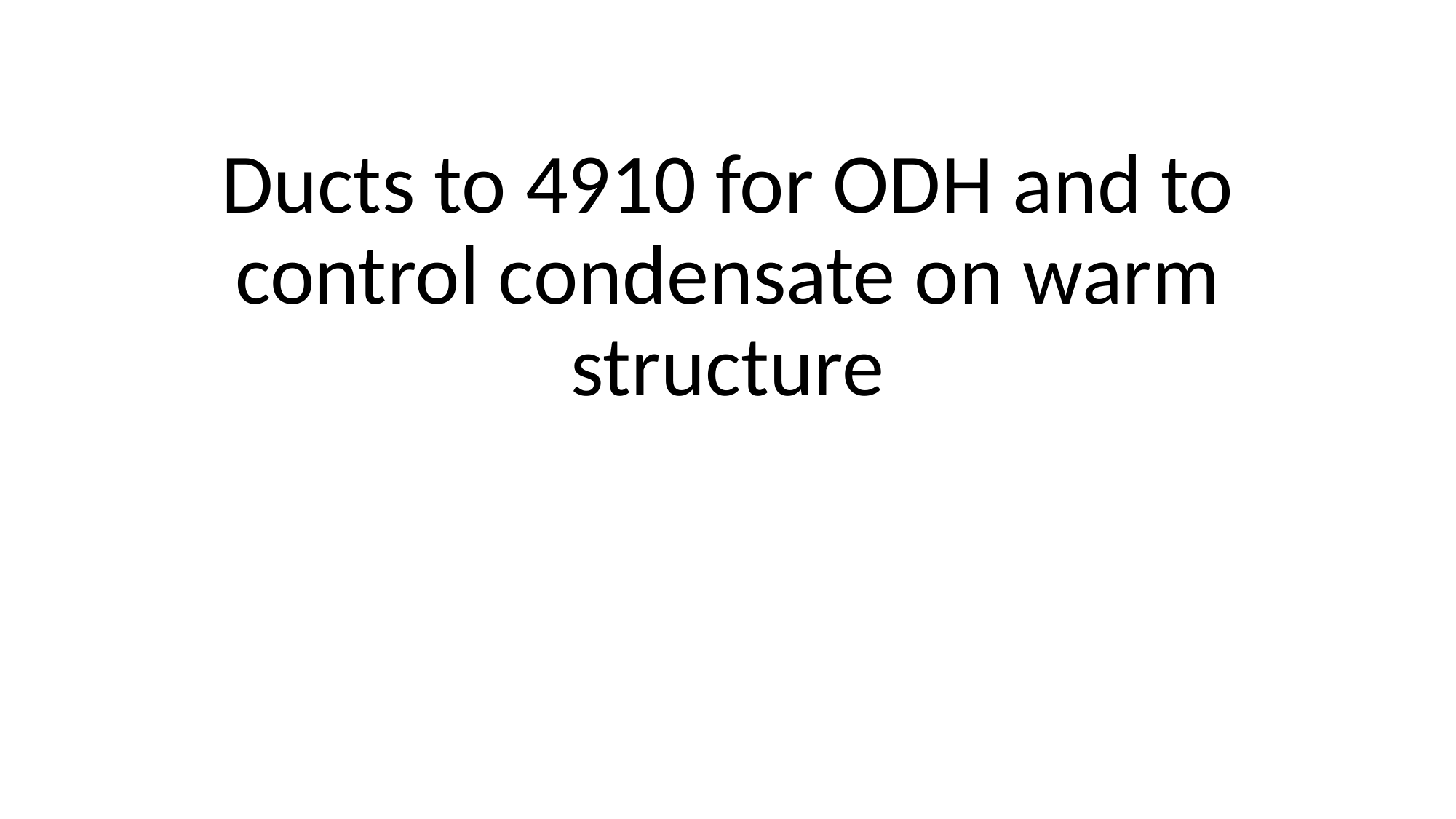

# Ducts to 4910 for ODH and to control condensate on warm structure